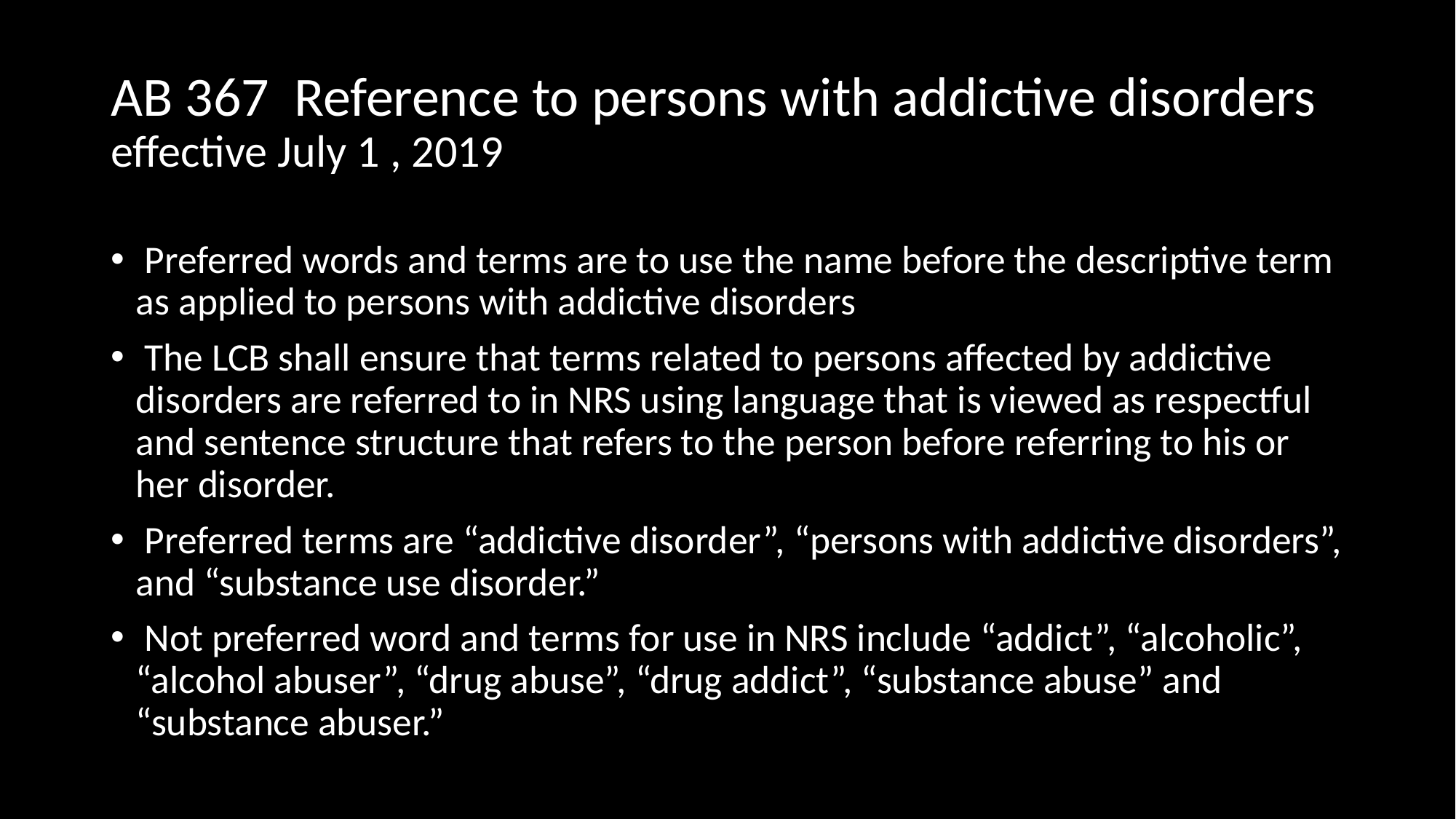

# AB 367  Reference to persons with addictive disorders effective July 1 , 2019
 Preferred words and terms are to use the name before the descriptive term as applied to persons with addictive disorders
 The LCB shall ensure that terms related to persons affected by addictive disorders are referred to in NRS using language that is viewed as respectful and sentence structure that refers to the person before referring to his or her disorder.
 Preferred terms are “addictive disorder”, “persons with addictive disorders”, and “substance use disorder.”
 Not preferred word and terms for use in NRS include “addict”, “alcoholic”, “alcohol abuser”, “drug abuse”, “drug addict”, “substance abuse” and “substance abuser.”